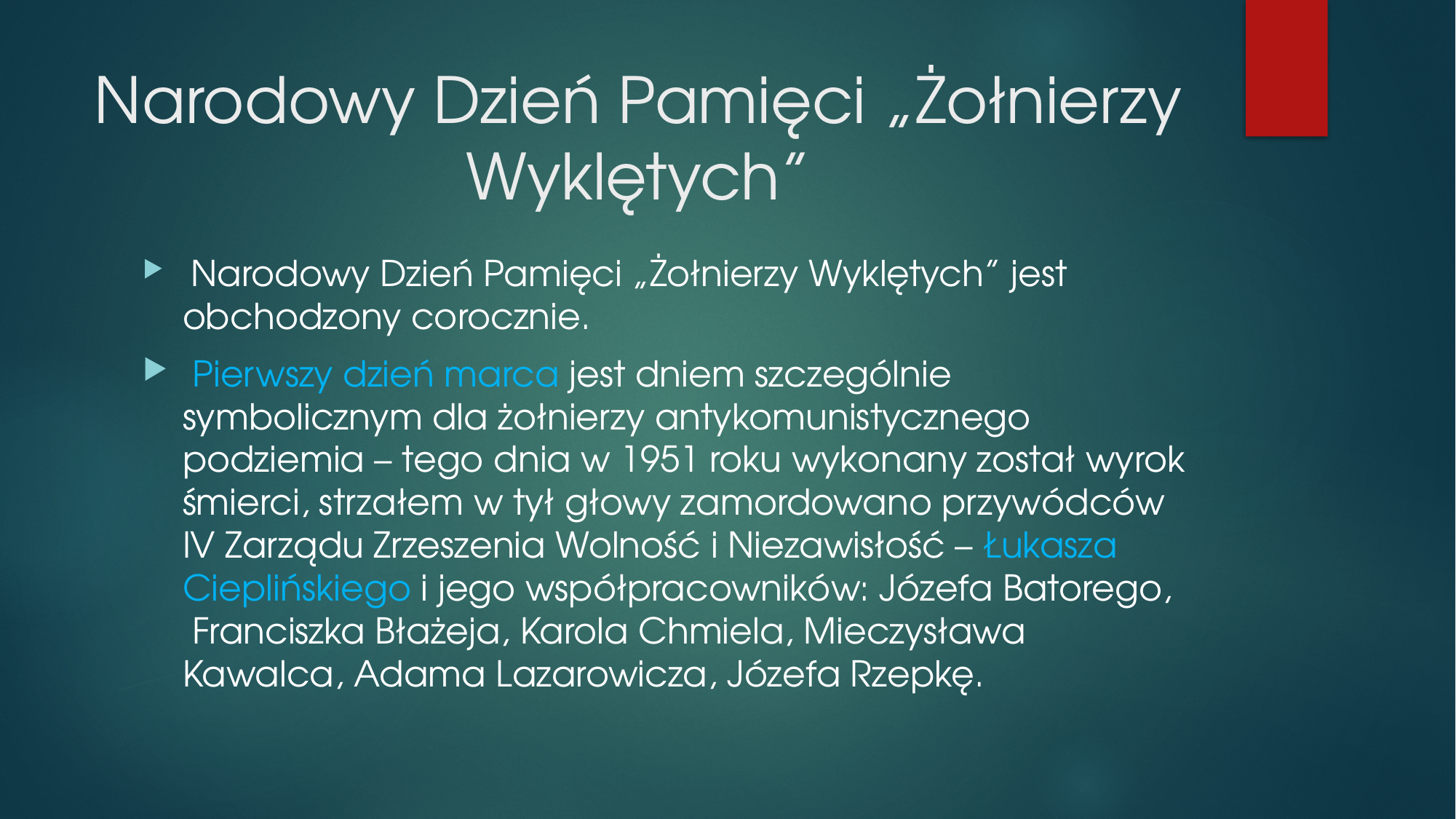

# Narodowy Dzień Pamięci „Żołnierzy Wyklętych”
 Narodowy Dzień Pamięci „Żołnierzy Wyklętych” jest obchodzony corocznie.
 Pierwszy dzień marca jest dniem szczególnie symbolicznym dla żołnierzy antykomunistycznego podziemia – tego dnia w 1951 roku wykonany został wyrok śmierci, strzałem w tył głowy zamordowano przywódców IV Zarządu Zrzeszenia Wolność i Niezawisłość – Łukasza Cieplińskiego i jego współpracowników: Józefa Batorego,  Franciszka Błażeja, Karola Chmiela, Mieczysława Kawalca, Adama Lazarowicza, Józefa Rzepkę.